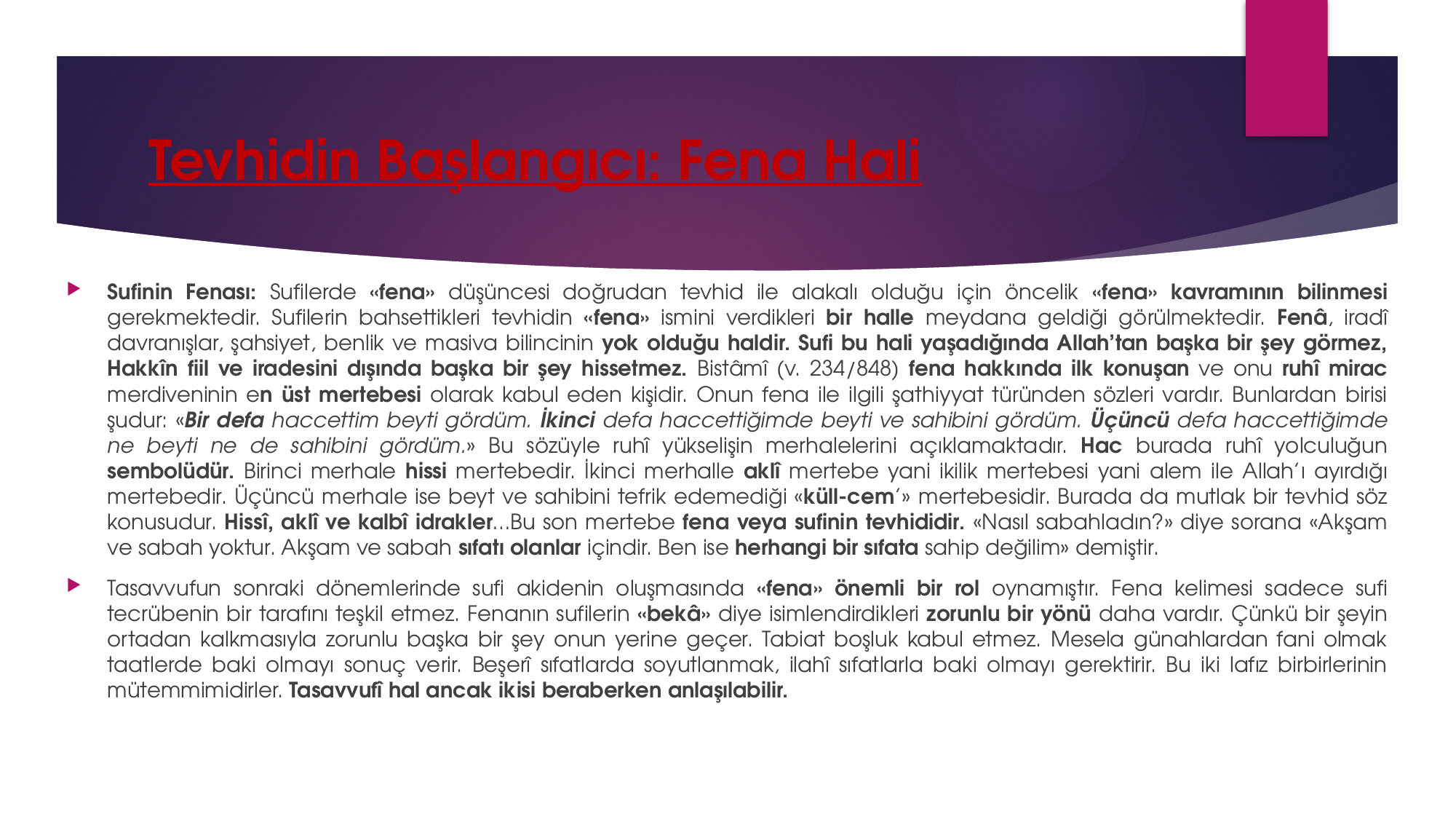

# Tevhidin Başlangıcı: Fena Hali
Sufinin Fenası: Sufilerde «fena» düşüncesi doğrudan tevhid ile alakalı olduğu için öncelik «fena» kavramının bilinmesi gerekmektedir. Sufilerin bahsettikleri tevhidin «fena» ismini verdikleri bir halle meydana geldiği görülmektedir. Fenâ, iradî davranışlar, şahsiyet, benlik ve masiva bilincinin yok olduğu haldir. Sufi bu hali yaşadığında Allah’tan başka bir şey görmez, Hakkîn fiil ve iradesini dışında başka bir şey hissetmez. Bistâmî (v. 234/848) fena hakkında ilk konuşan ve onu ruhî mirac merdiveninin en üst mertebesi olarak kabul eden kişidir. Onun fena ile ilgili şathiyyat türünden sözleri vardır. Bunlardan birisi şudur: «Bir defa haccettim beyti gördüm. İkinci defa haccettiğimde beyti ve sahibini gördüm. Üçüncü defa haccettiğimde ne beyti ne de sahibini gördüm.» Bu sözüyle ruhî yükselişin merhalelerini açıklamaktadır. Hac burada ruhî yolculuğun sembolüdür. Birinci merhale hissi mertebedir. İkinci merhalle aklî mertebe yani ikilik mertebesi yani alem ile Allah’ı ayırdığı mertebedir. Üçüncü merhale ise beyt ve sahibini tefrik edemediği «küll-cem’» mertebesidir. Burada da mutlak bir tevhid söz konusudur. Hissî, aklî ve kalbî idrakler…Bu son mertebe fena veya sufinin tevhididir. «Nasıl sabahladın?» diye sorana «Akşam ve sabah yoktur. Akşam ve sabah sıfatı olanlar içindir. Ben ise herhangi bir sıfata sahip değilim» demiştir.
Tasavvufun sonraki dönemlerinde sufi akidenin oluşmasında «fena» önemli bir rol oynamıştır. Fena kelimesi sadece sufi tecrübenin bir tarafını teşkil etmez. Fenanın sufilerin «bekâ» diye isimlendirdikleri zorunlu bir yönü daha vardır. Çünkü bir şeyin ortadan kalkmasıyla zorunlu başka bir şey onun yerine geçer. Tabiat boşluk kabul etmez. Mesela günahlardan fani olmak taatlerde baki olmayı sonuç verir. Beşerî sıfatlarda soyutlanmak, ilahî sıfatlarla baki olmayı gerektirir. Bu iki lafız birbirlerinin mütemmimidirler. Tasavvufî hal ancak ikisi beraberken anlaşılabilir.